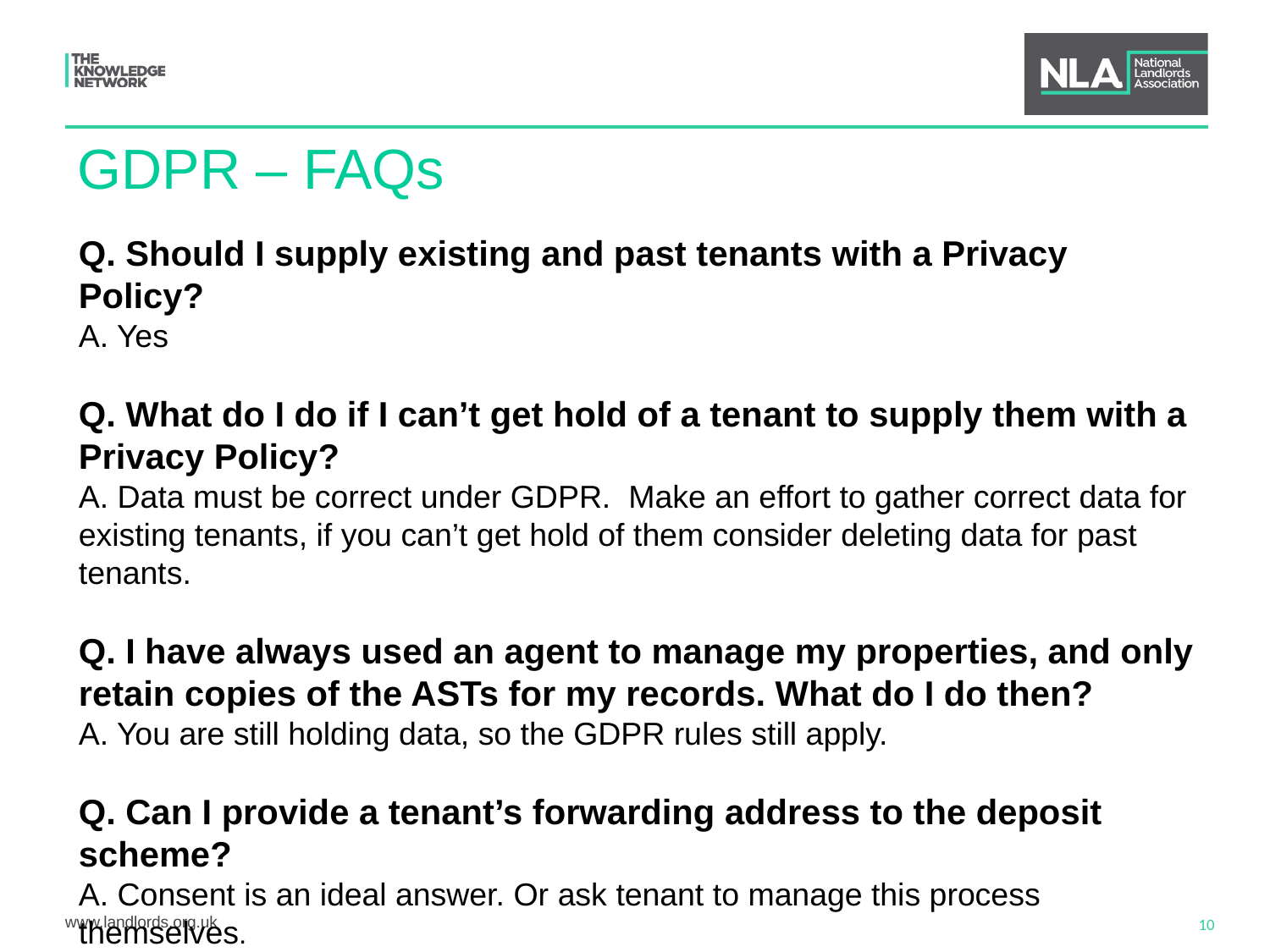

GDPR – FAQs
Q. Should I supply existing and past tenants with a Privacy Policy?
A. Yes

Q. What do I do if I can’t get hold of a tenant to supply them with a Privacy Policy?
A. Data must be correct under GDPR.  Make an effort to gather correct data for existing tenants, if you can’t get hold of them consider deleting data for past tenants.

Q. I have always used an agent to manage my properties, and only retain copies of the ASTs for my records. What do I do then?
A. You are still holding data, so the GDPR rules still apply.

Q. Can I provide a tenant’s forwarding address to the deposit scheme?
A. Consent is an ideal answer. Or ask tenant to manage this process themselves.